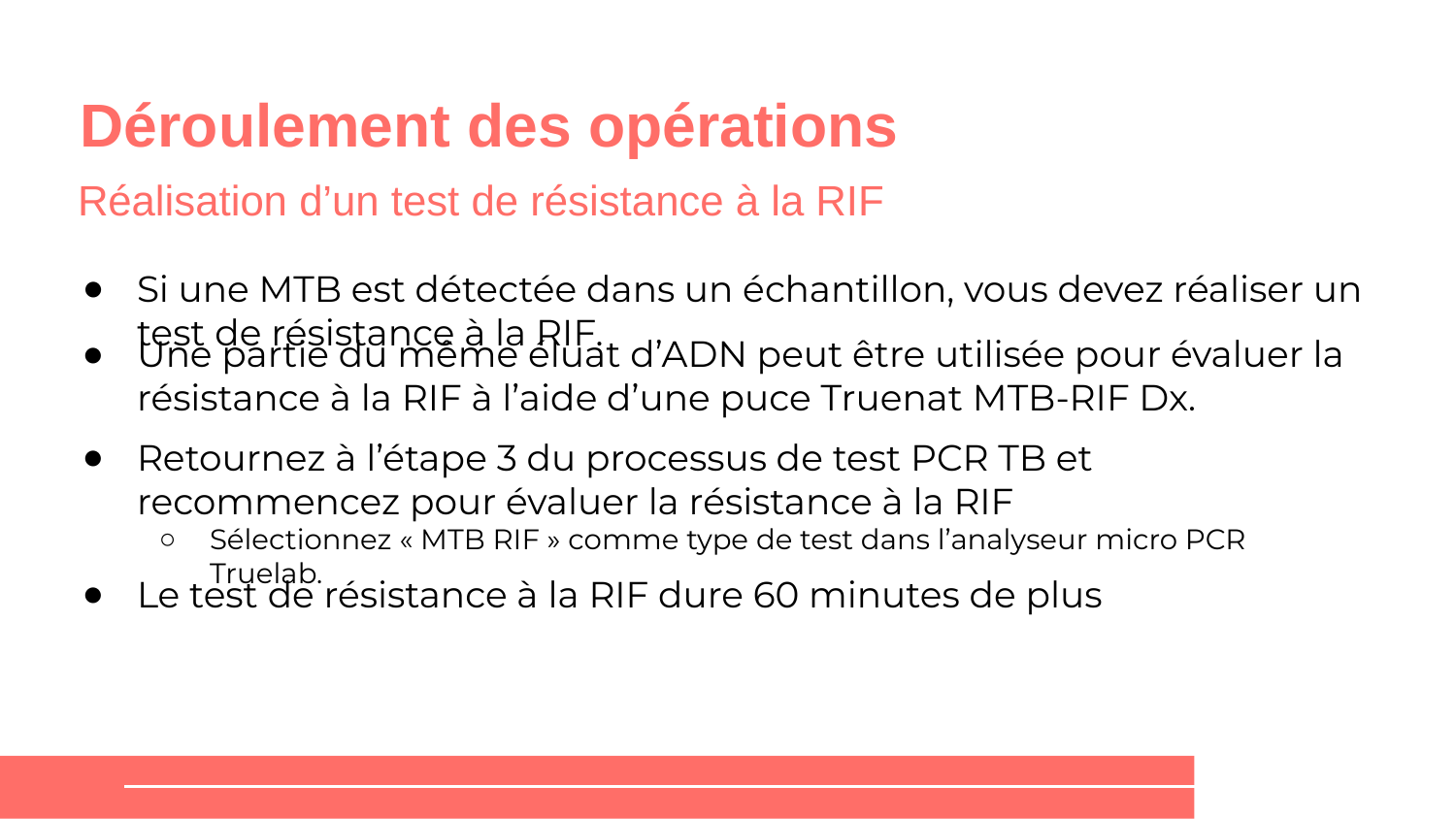

# Déroulement des opérations
Réalisation d’un test de résistance à la RIF
Si une MTB est détectée dans un échantillon, vous devez réaliser un test de résistance à la RIF.

Une partie du même éluat d’ADN peut être utilisée pour évaluer la résistance à la RIF à l’aide d’une puce Truenat MTB-RIF Dx.
Retournez à l’étape 3 du processus de test PCR TB et recommencez pour évaluer la résistance à la RIF
Sélectionnez « MTB RIF » comme type de test dans l’analyseur micro PCR Truelab.
Le test de résistance à la RIF dure 60 minutes de plus